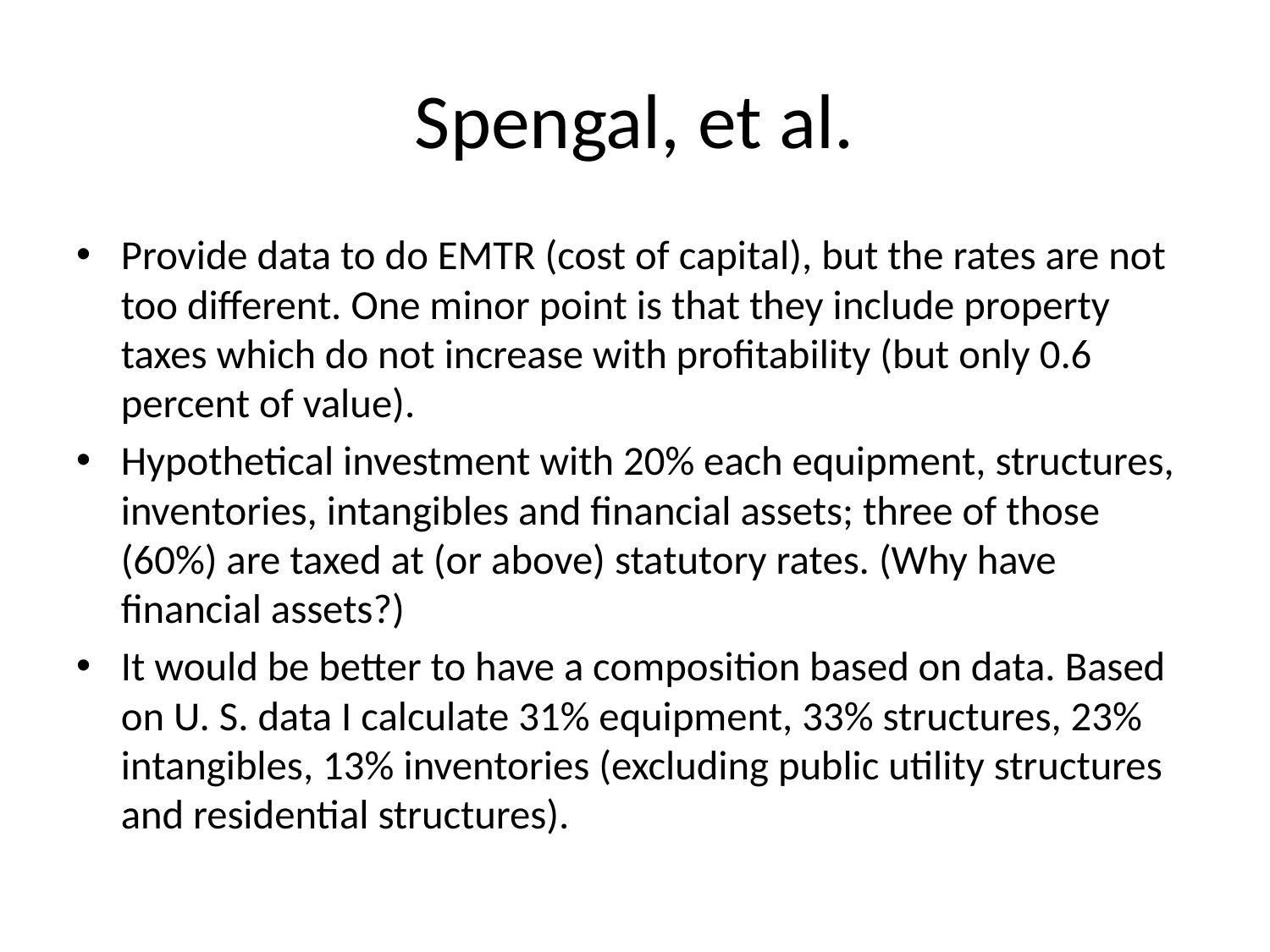

# Spengal, et al.
Provide data to do EMTR (cost of capital), but the rates are not too different. One minor point is that they include property taxes which do not increase with profitability (but only 0.6 percent of value).
Hypothetical investment with 20% each equipment, structures, inventories, intangibles and financial assets; three of those (60%) are taxed at (or above) statutory rates. (Why have financial assets?)
It would be better to have a composition based on data. Based on U. S. data I calculate 31% equipment, 33% structures, 23% intangibles, 13% inventories (excluding public utility structures and residential structures).